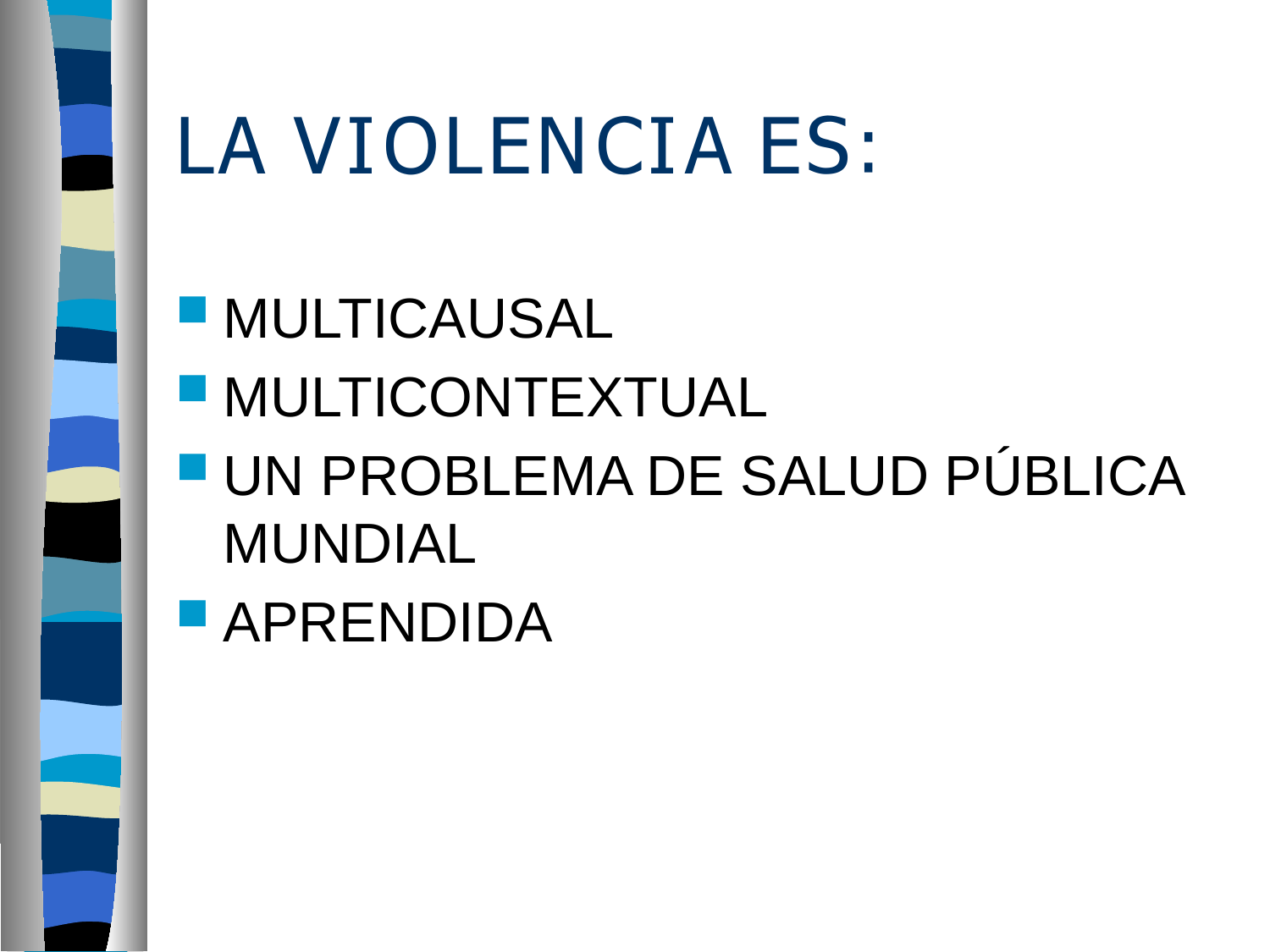

# LA VIOLENCIA ES:
MULTICAUSAL
MULTICONTEXTUAL
UN PROBLEMA DE SALUD PÚBLICA MUNDIAL
APRENDIDA